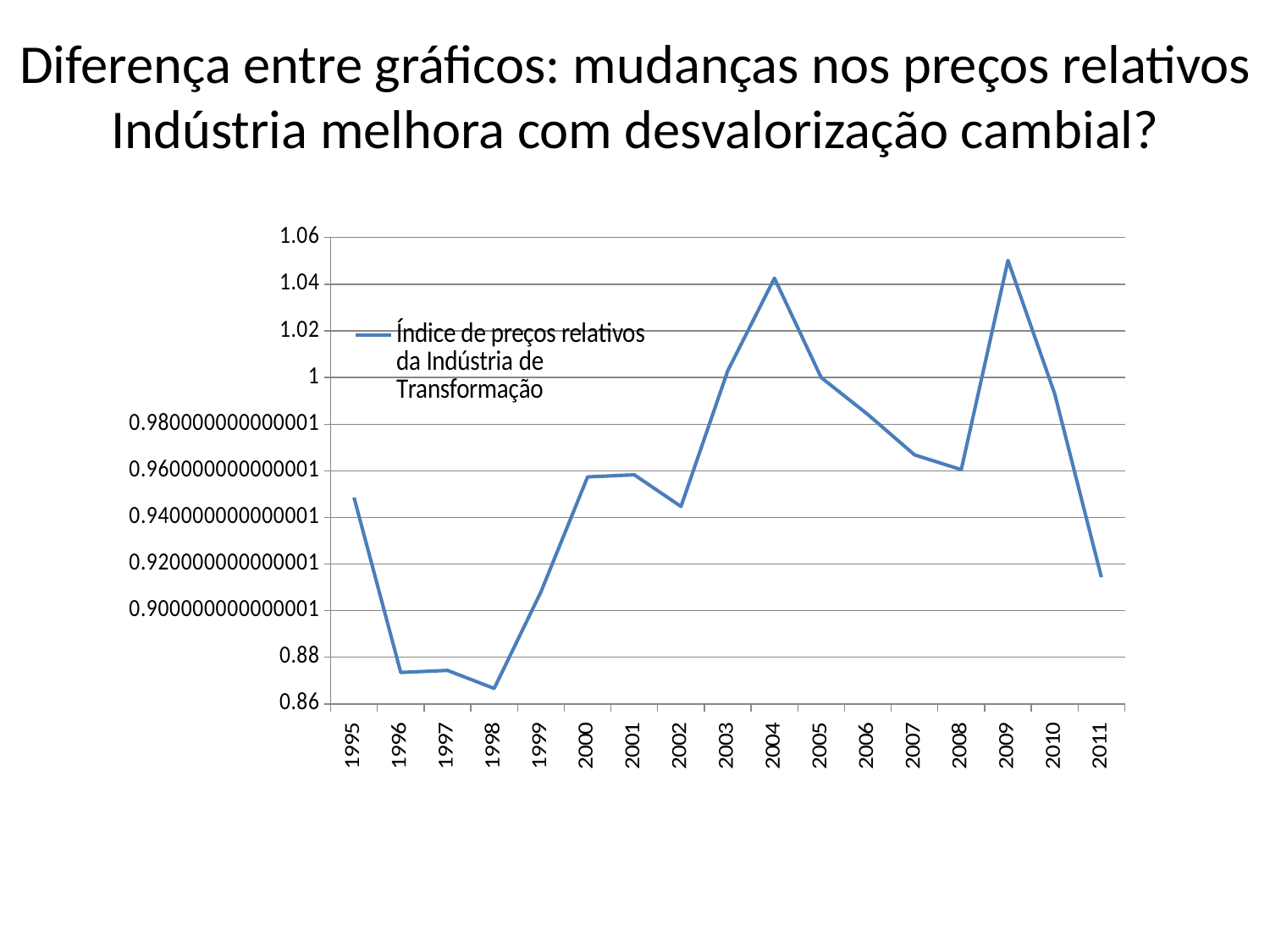

# Diferença entre gráficos: mudanças nos preços relativos Indústria melhora com desvalorização cambial?

### Chart

| Category |  |
|---|---|
| 1995 | 0.9485318218159915 |
| 1996 | 0.8734977527656741 |
| 1997 | 0.8743747068954403 |
| 1998 | 0.8666236343412109 |
| 1999 | 0.9079962027701113 |
| 2000 | 0.957382687747486 |
| 2001 | 0.9582791985020932 |
| 2002 | 0.944691094836511 |
| 2003 | 1.0029056210566092 |
| 2004 | 1.042583349801683 |
| 2005 | 1.0000000024575222 |
| 2006 | 0.9841519333723228 |
| 2007 | 0.9668167537722041 |
| 2008 | 0.9604905268320761 |
| 2009 | 1.0502161995763908 |
| 2010 | 0.9930197440141595 |
| 2011 | 0.914344155093701 |